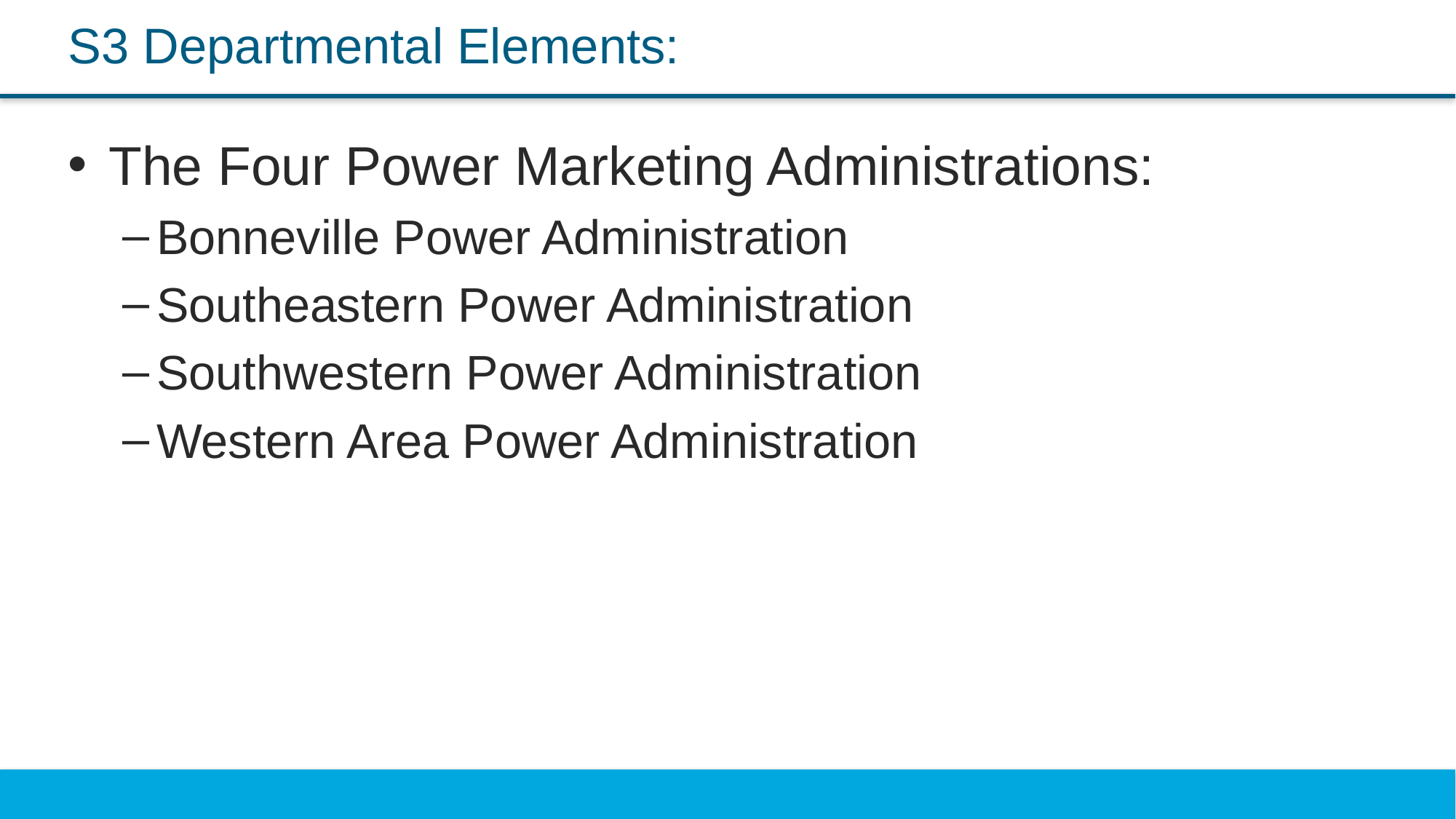

# S3 Departmental Elements:
The Four Power Marketing Administrations:
Bonneville Power Administration
Southeastern Power Administration
Southwestern Power Administration
Western Area Power Administration